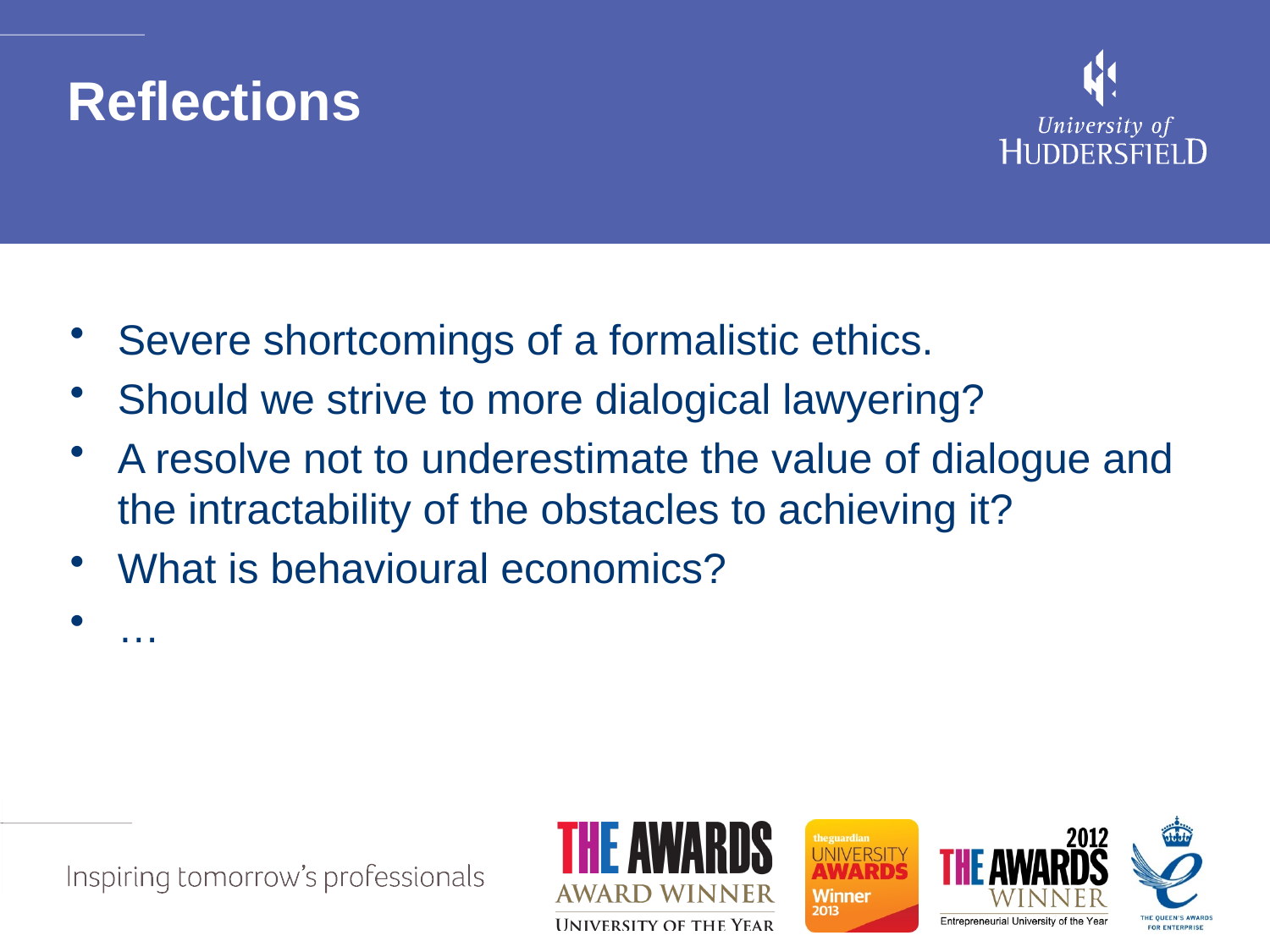

# Reflections
Severe shortcomings of a formalistic ethics.
Should we strive to more dialogical lawyering?
A resolve not to underestimate the value of dialogue and the intractability of the obstacles to achieving it?
What is behavioural economics?
…